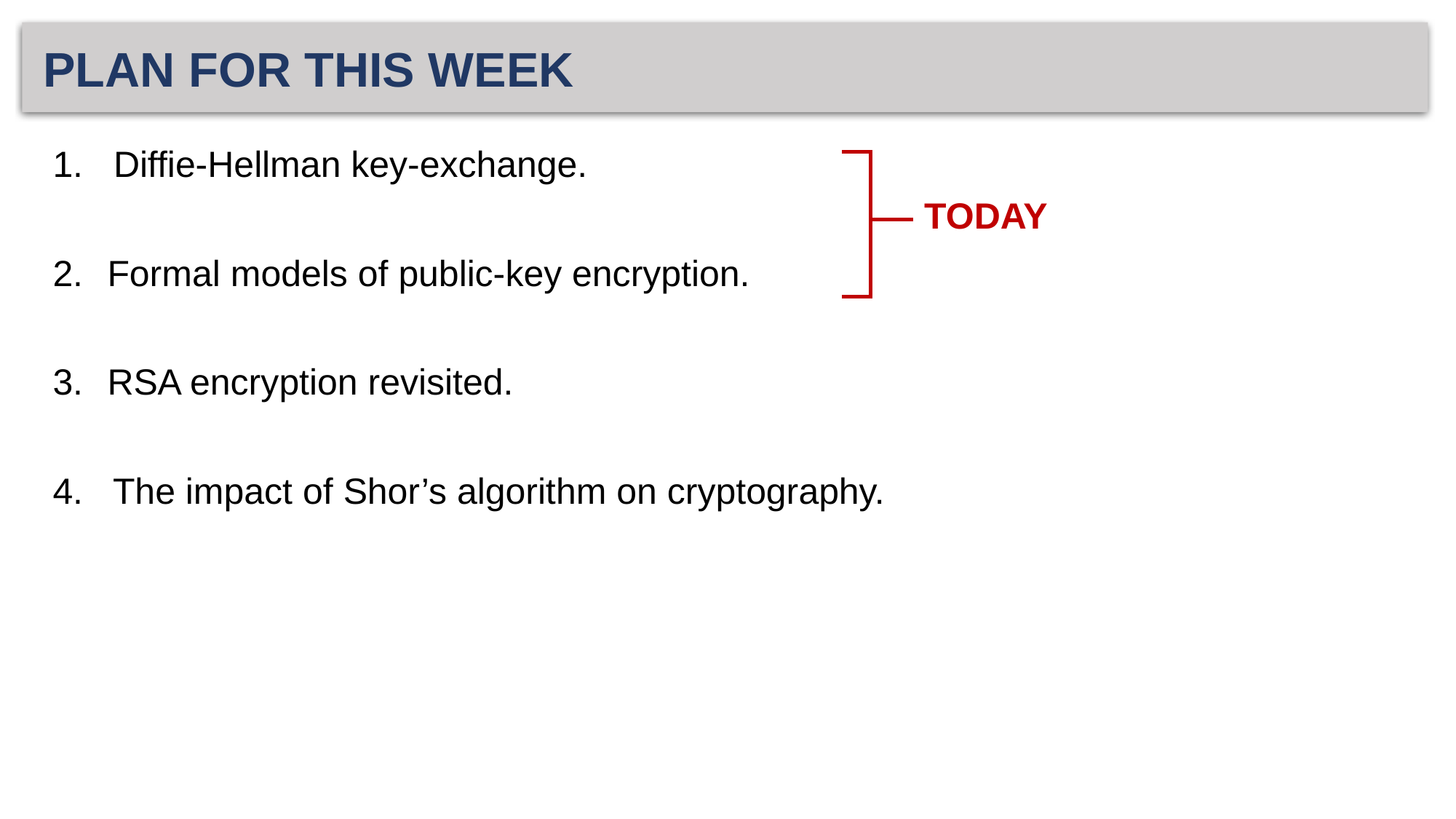

# PLAN FOR THIS WEEK

1.   Diffie-Hellman key-exchange.

Formal models of public-key encryption.

RSA encryption revisited.

4.   The impact of Shor’s algorithm on cryptography.

TODAY